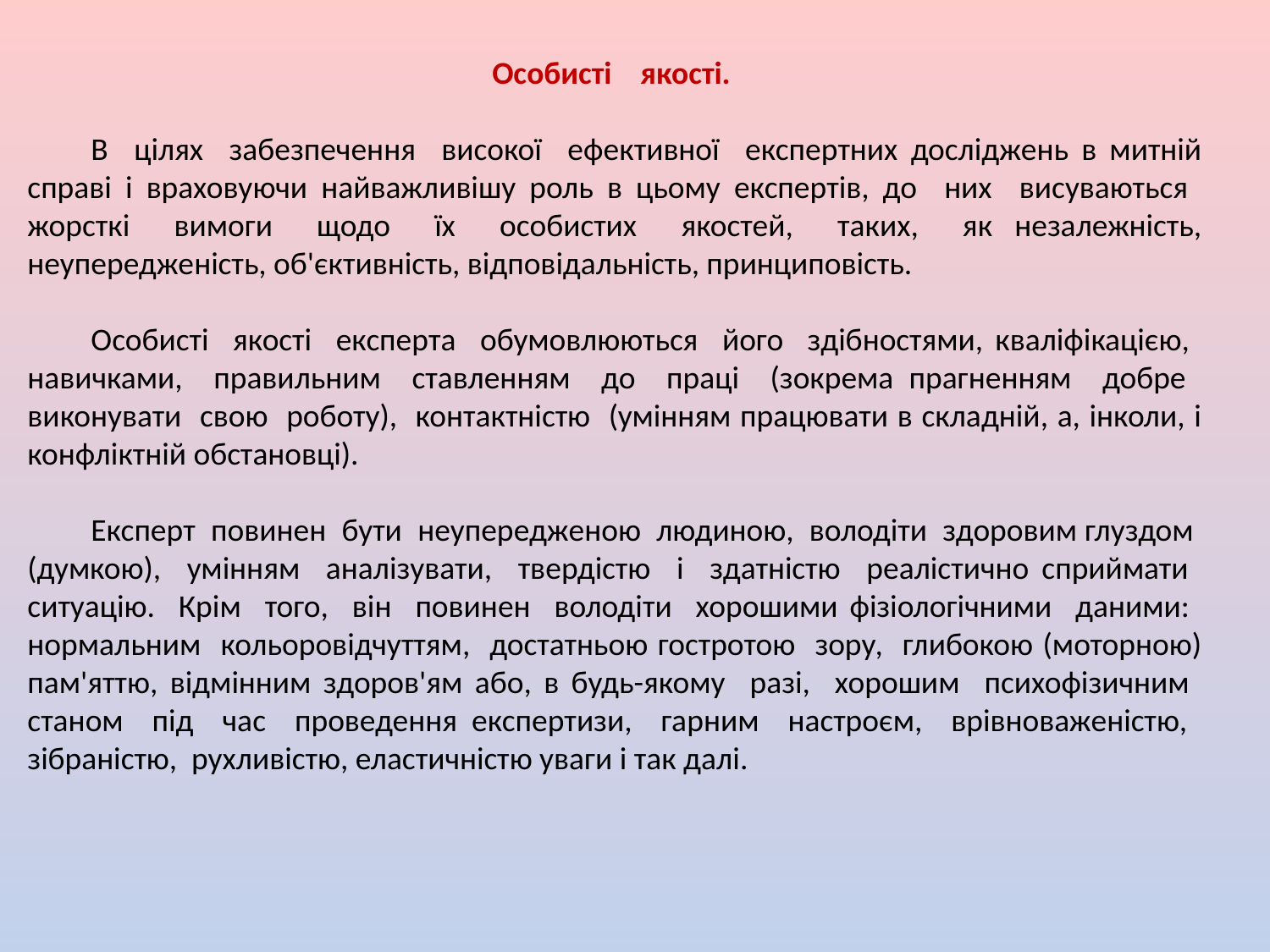

Особисті    якості.

В  цілях  забезпечення  високої  ефективної  експертних досліджень в митній справі і враховуючи найважливішу роль в цьому експертів, до  них  висуваються  жорсткі  вимоги  щодо  їх  особистих  якостей,  таких,  як незалежність, неупередженість, об'єктивність, відповідальність, принциповість.

Особисті  якості  експерта  обумовлюються  його  здібностями, кваліфікацією,  навичками,  правильним  ставленням  до  праці  (зокрема прагненням  добре  виконувати  свою  роботу),  контактністю  (умінням працювати в складній, а, інколи, і конфліктній обстановці).

Експерт  повинен  бути  неупередженою  людиною,  володіти  здоровим глуздом  (думкою),  умінням  аналізувати,  твердістю  і  здатністю  реалістично сприймати  ситуацію.  Крім  того,  він  повинен  володіти  хорошими фізіологічними  даними:  нормальним  кольоровідчуттям,  достатньою гостротою  зору,  глибокою (моторною) пам'яттю, відмінним здоров'ям або, в будь-якому  разі,  хорошим  психофізичним  станом  під  час  проведення експертизи,  гарним  настроєм,  врівноваженістю,  зібраністю,  рухливістю, еластичністю уваги і так далі.